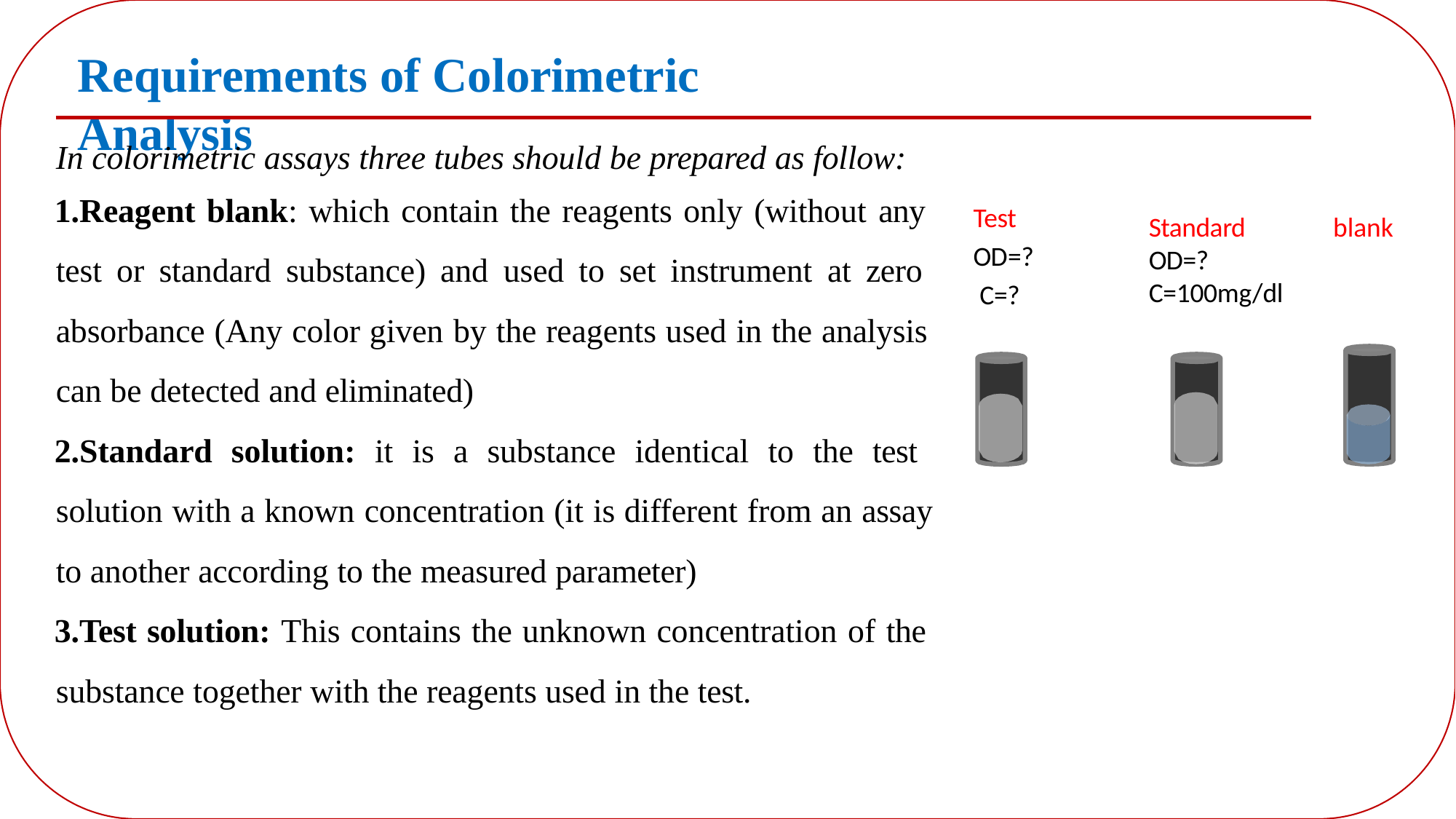

# Requirements of Colorimetric Analysis
In colorimetric assays three tubes should be prepared as follow:
Reagent blank: which contain the reagents only (without any  test or standard substance) and used to set instrument at zero  absorbance (Any color given by the reagents used in the analysis  can be detected and eliminated)
Standard solution: it is a substance identical to the test  solution with a known concentration (it is different from an assay
to another according to the measured parameter)
Test solution: This contains the unknown concentration of the  substance together with the reagents used in the test.
Test  OD=?  C=?
Standard
OD=?
C=100mg/dl
blank